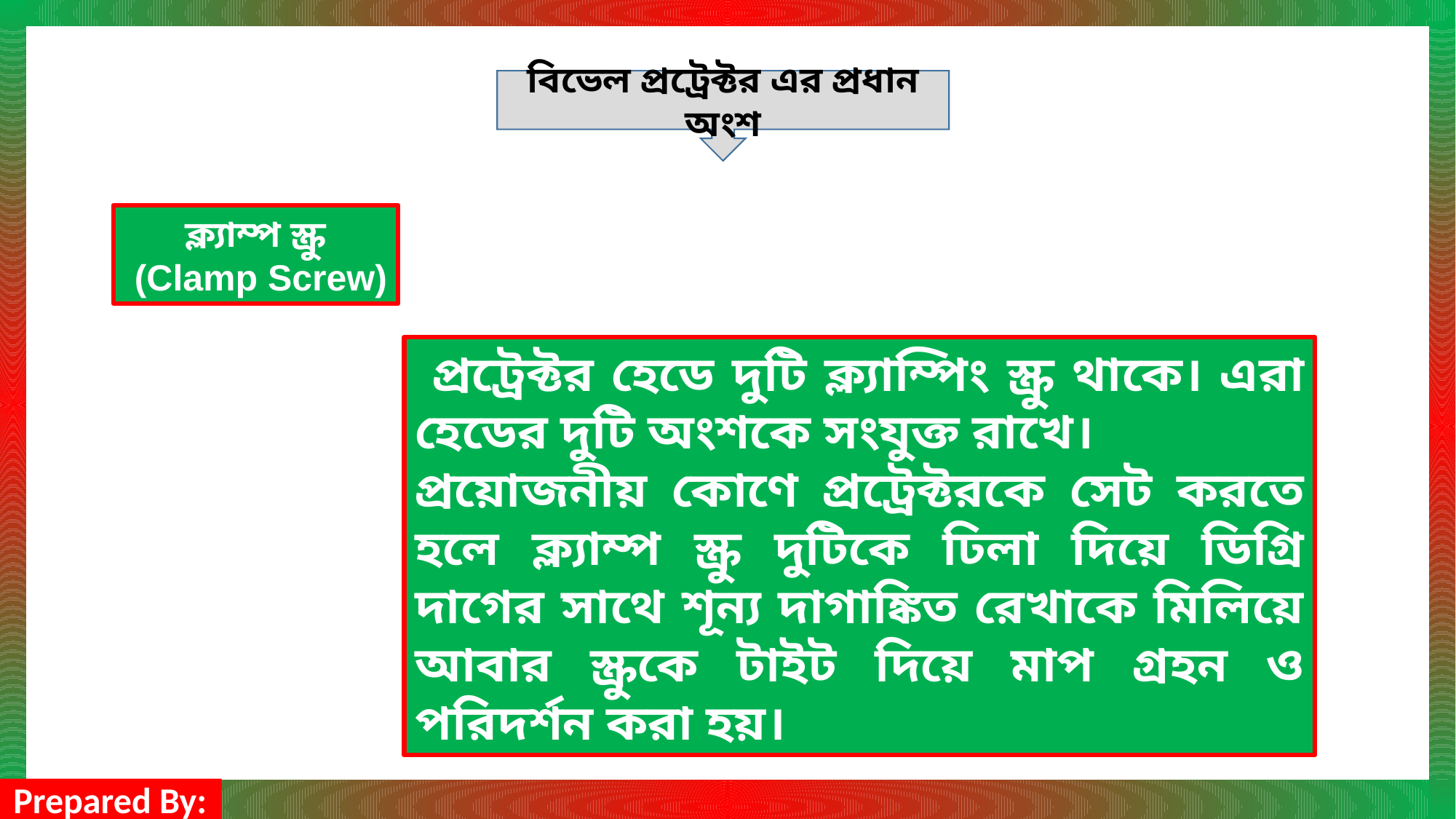

বিভেল প্রট্রেক্টর এর প্রধান অংশ
ক্ল্যাম্প স্ক্রু
 (Clamp Screw)
 প্রট্রেক্টর হেডে দুটি ক্ল্যাম্পিং স্ক্রু থাকে। এরা হেডের দুটি অংশকে সংযুক্ত রাখে।
প্রয়োজনীয় কোণে প্রট্রেক্টরকে সেট করতে হলে ক্ল্যাম্প স্ক্রু দুটিকে ঢিলা দিয়ে ডিগ্রি দাগের সাথে শূন্য দাগাঙ্কিত রেখাকে মিলিয়ে আবার স্ক্রুকে টাইট দিয়ে মাপ গ্রহন ও পরিদর্শন করা হয়।